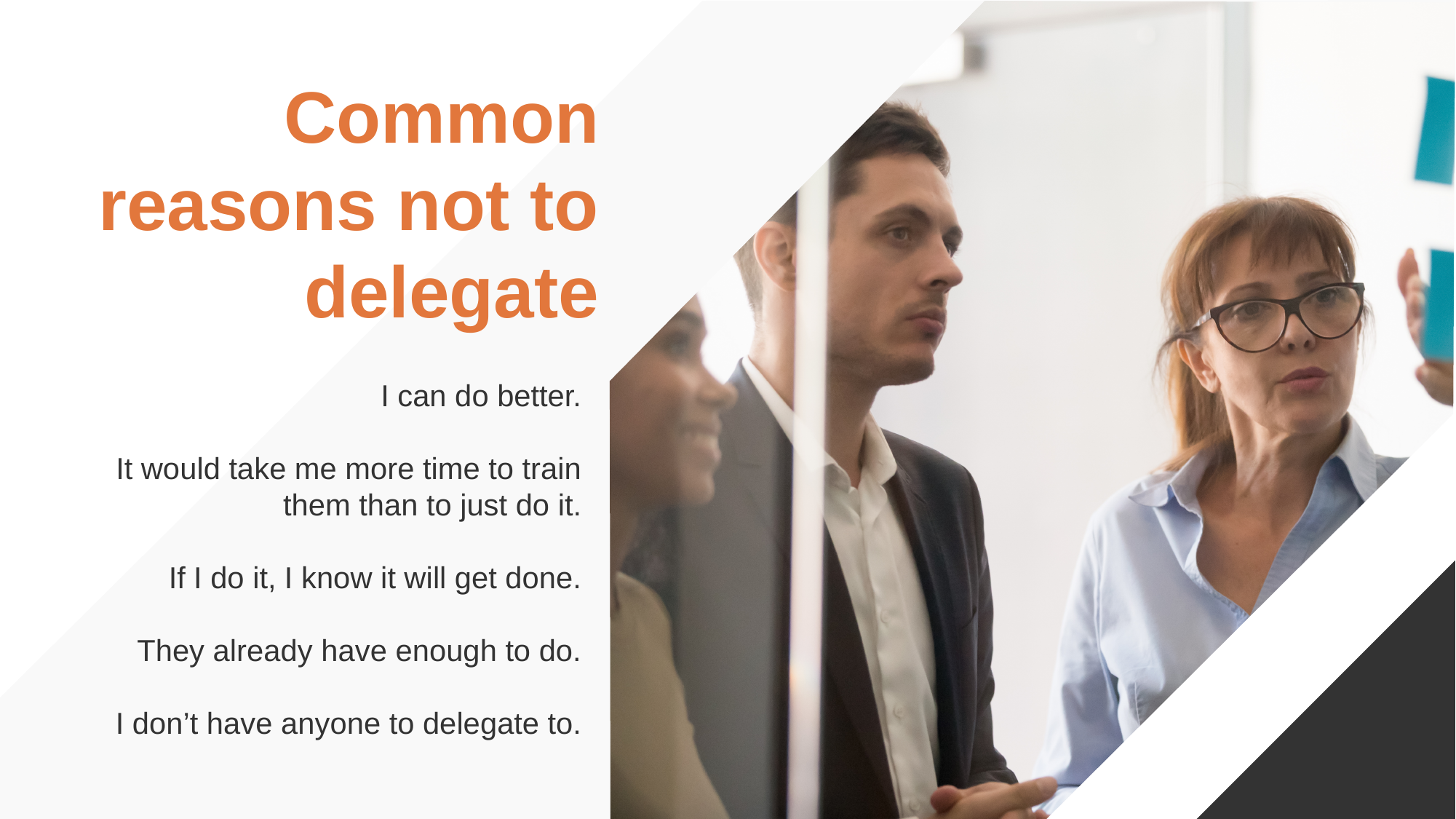

Common reasons not to delegate
I can do better.

It would take me more time to train them than to just do it.

If I do it, I know it will get done.

They already have enough to do.

I don’t have anyone to delegate to.